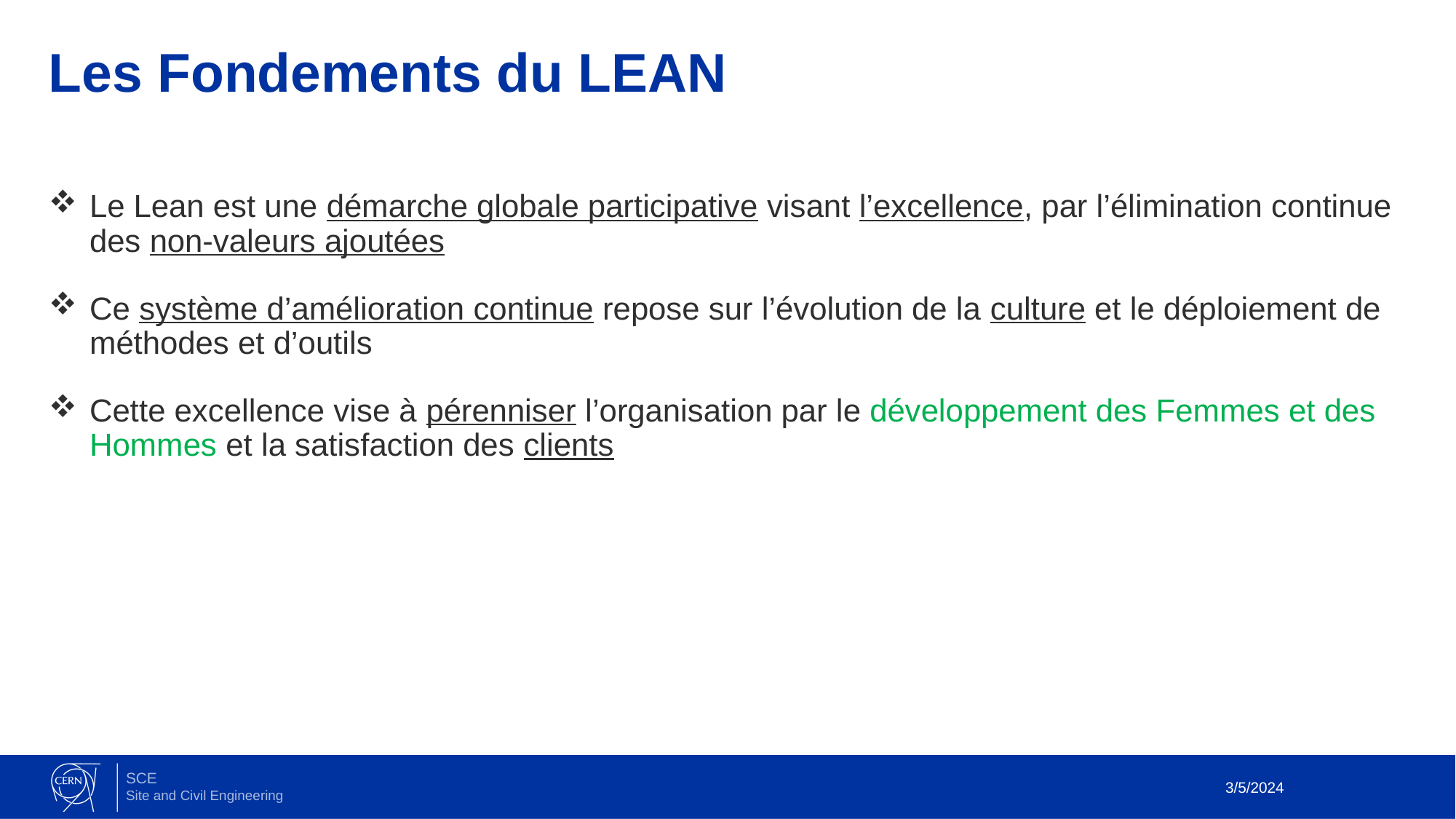

# Les Fondements du LEAN
Le Lean est une démarche globale participative visant l’excellence, par l’élimination continue des non-valeurs ajoutées
Ce système d’amélioration continue repose sur l’évolution de la culture et le déploiement de méthodes et d’outils
Cette excellence vise à pérenniser l’organisation par le développement des Femmes et des Hommes et la satisfaction des clients
3/5/2024